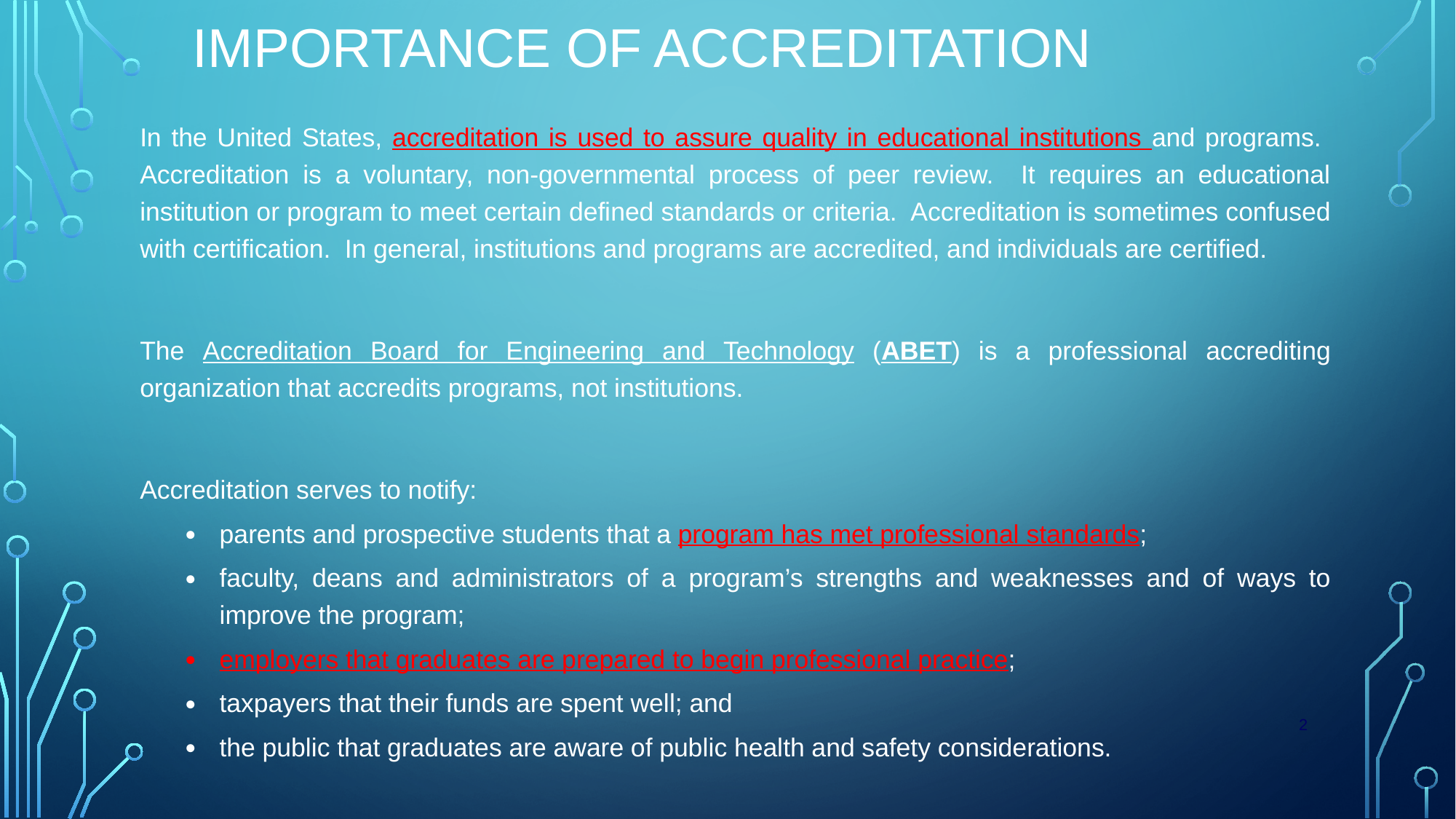

# Importance of Accreditation
In the United States, accreditation is used to assure quality in educational institutions and programs.  Accreditation is a voluntary, non-governmental process of peer review.  It requires an educational institution or program to meet certain defined standards or criteria.  Accreditation is sometimes confused with certification.  In general, institutions and programs are accredited, and individuals are certified.

The Accreditation Board for Engineering and Technology (ABET) is a professional accrediting organization that accredits programs, not institutions.

Accreditation serves to notify:
parents and prospective students that a program has met professional standards;
faculty, deans and administrators of a program’s strengths and weaknesses and of ways to improve the program;
employers that graduates are prepared to begin professional practice;
taxpayers that their funds are spent well; and
the public that graduates are aware of public health and safety considerations.

2